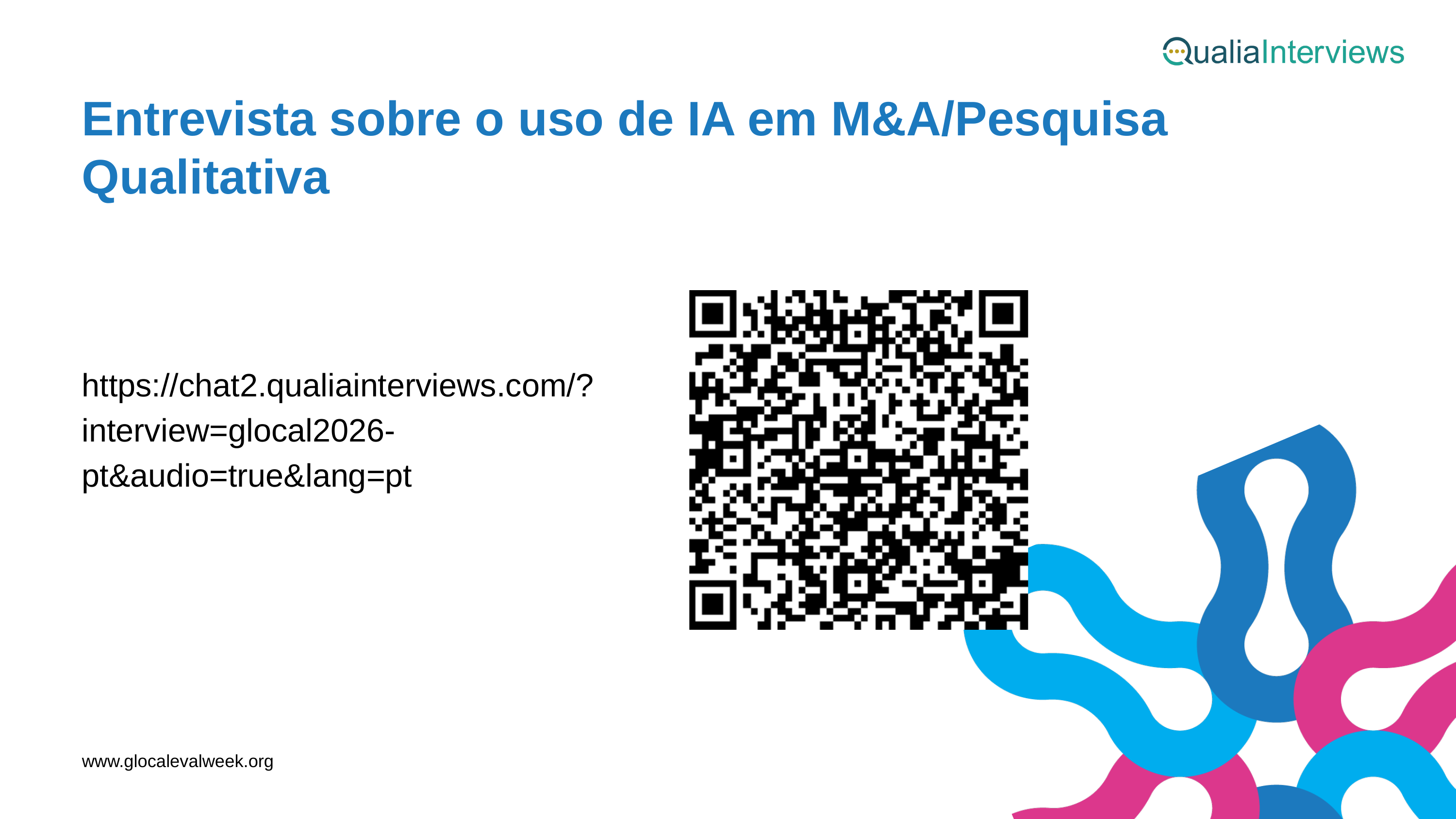

Entrevista sobre o uso de IA em M&A/Pesquisa Qualitativa

https://chat2.qualiainterviews.com/?interview=glocal2026-pt&audio=true&lang=pt

www.glocalevalweek.org